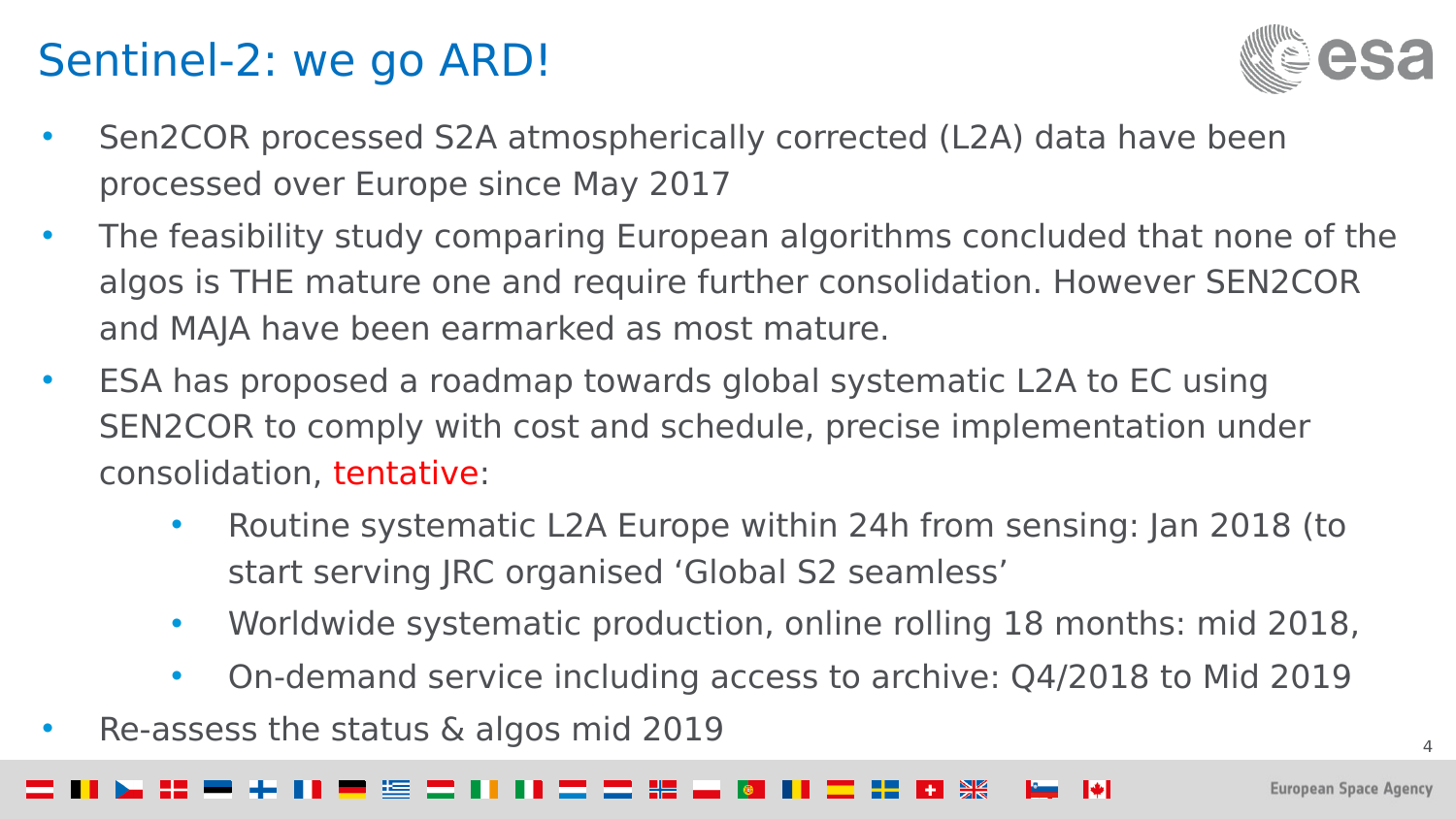

# Sentinel-2: we go ARD!
Sen2COR processed S2A atmospherically corrected (L2A) data have been processed over Europe since May 2017
The feasibility study comparing European algorithms concluded that none of the algos is THE mature one and require further consolidation. However SEN2COR and MAJA have been earmarked as most mature.
ESA has proposed a roadmap towards global systematic L2A to EC using SEN2COR to comply with cost and schedule, precise implementation under consolidation, tentative:
Routine systematic L2A Europe within 24h from sensing: Jan 2018 (to start serving JRC organised ‘Global S2 seamless’
Worldwide systematic production, online rolling 18 months: mid 2018,
On-demand service including access to archive: Q4/2018 to Mid 2019
Re-assess the status & algos mid 2019